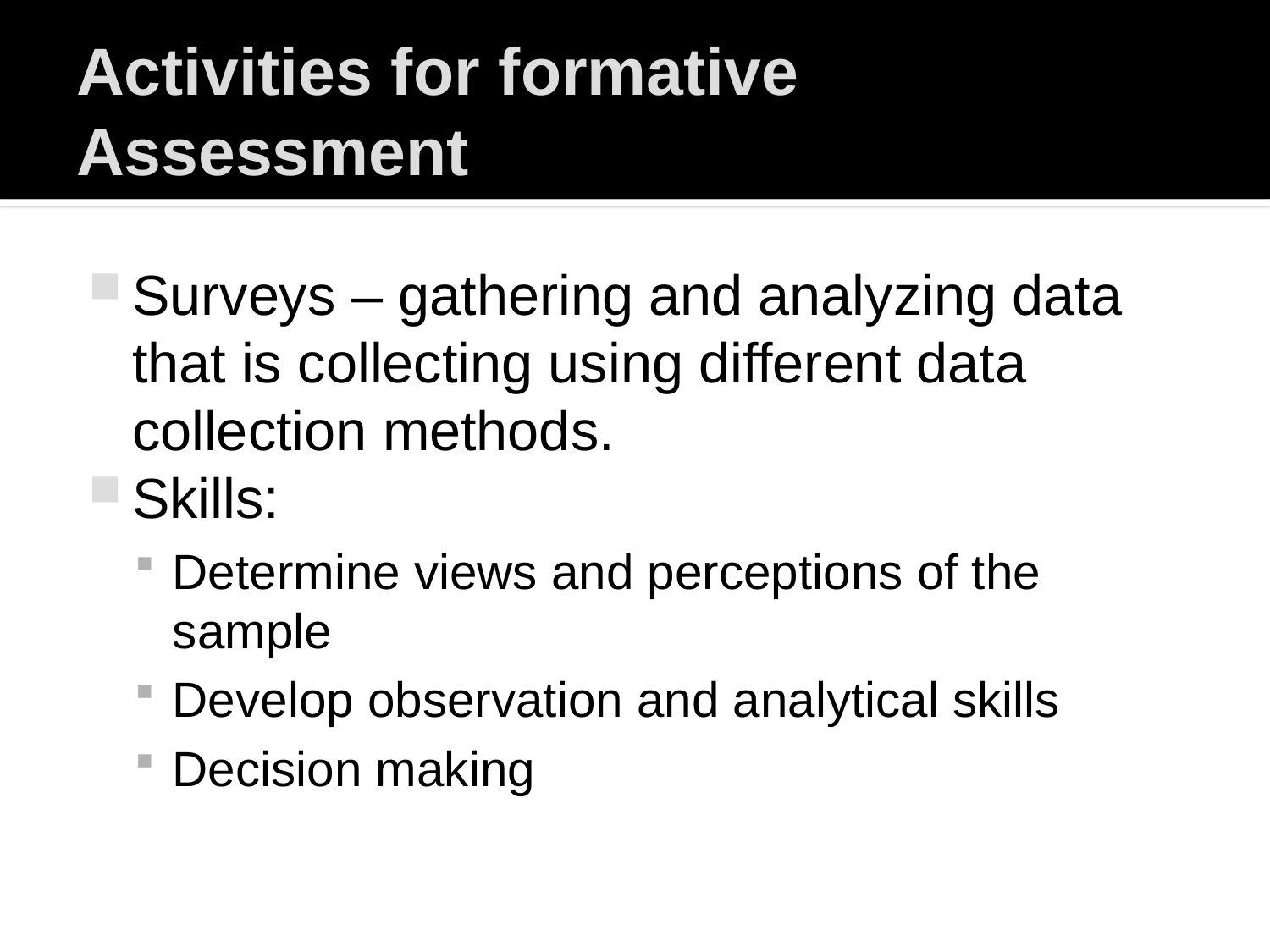

# Activities for formative Assessment
Surveys – gathering and analyzing data that is collecting using different data collection methods.
Skills:
Determine views and perceptions of the sample
Develop observation and analytical skills
Decision making